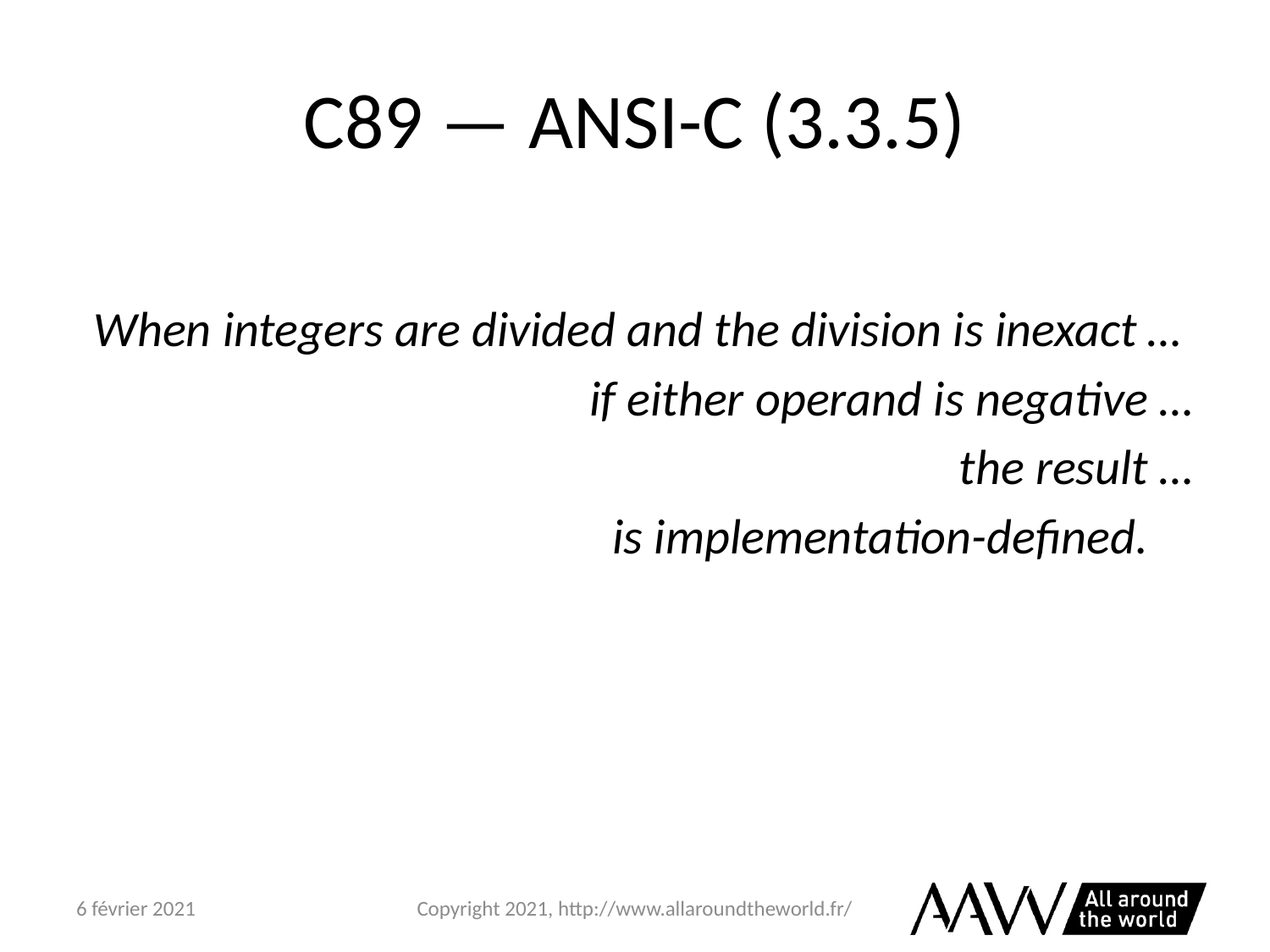

# C89 — ANSI-C (3.3.5)

When integers are divided and the division is inexact …
if either operand is negative …
the result …
is implementation-defined. …
6 février 2021
Copyright 2021, http://www.allaroundtheworld.fr/